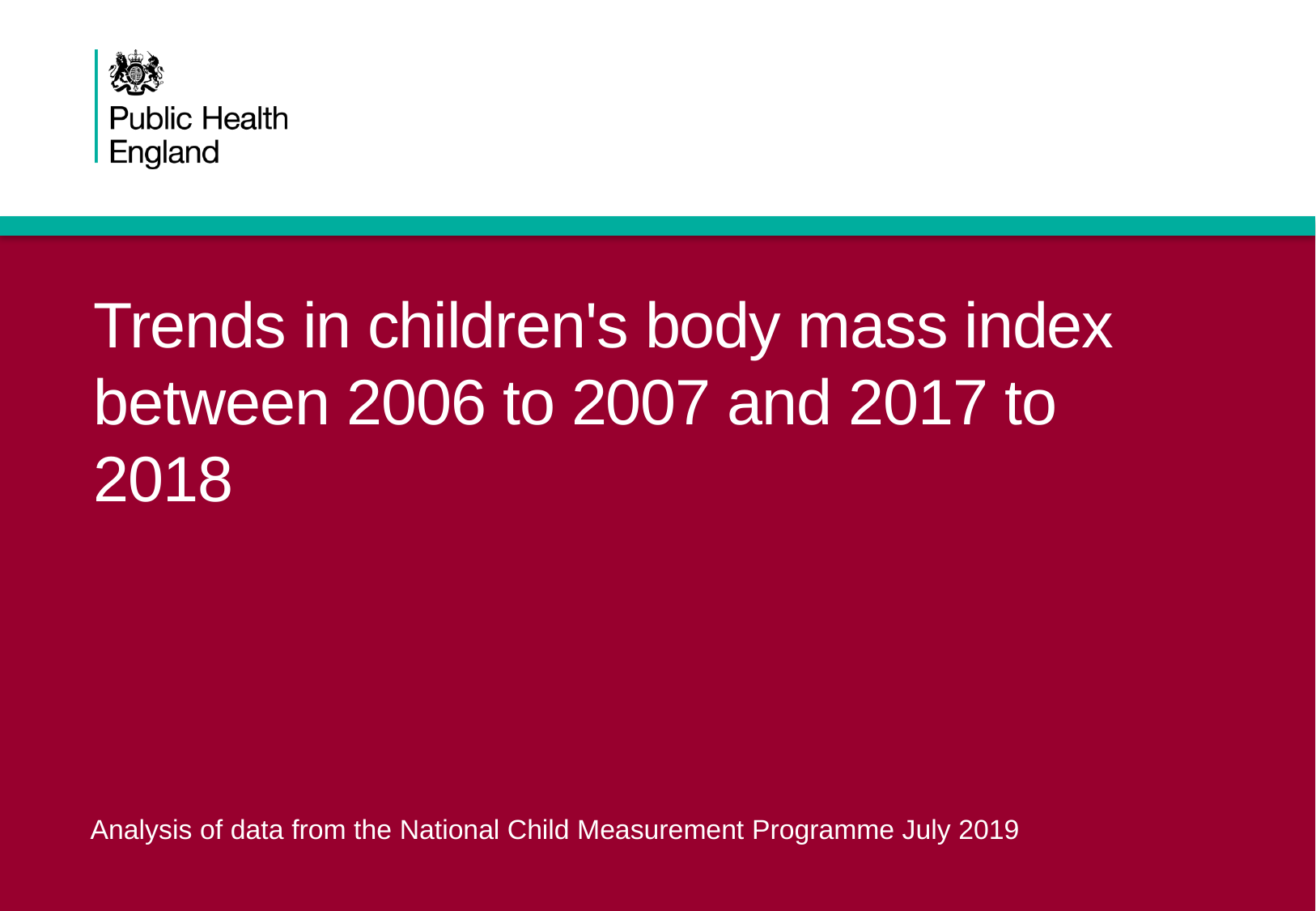

# Trends in children's body mass index between 2006 to 2007 and 2017 to 2018
Analysis of data from the National Child Measurement Programme July 2019